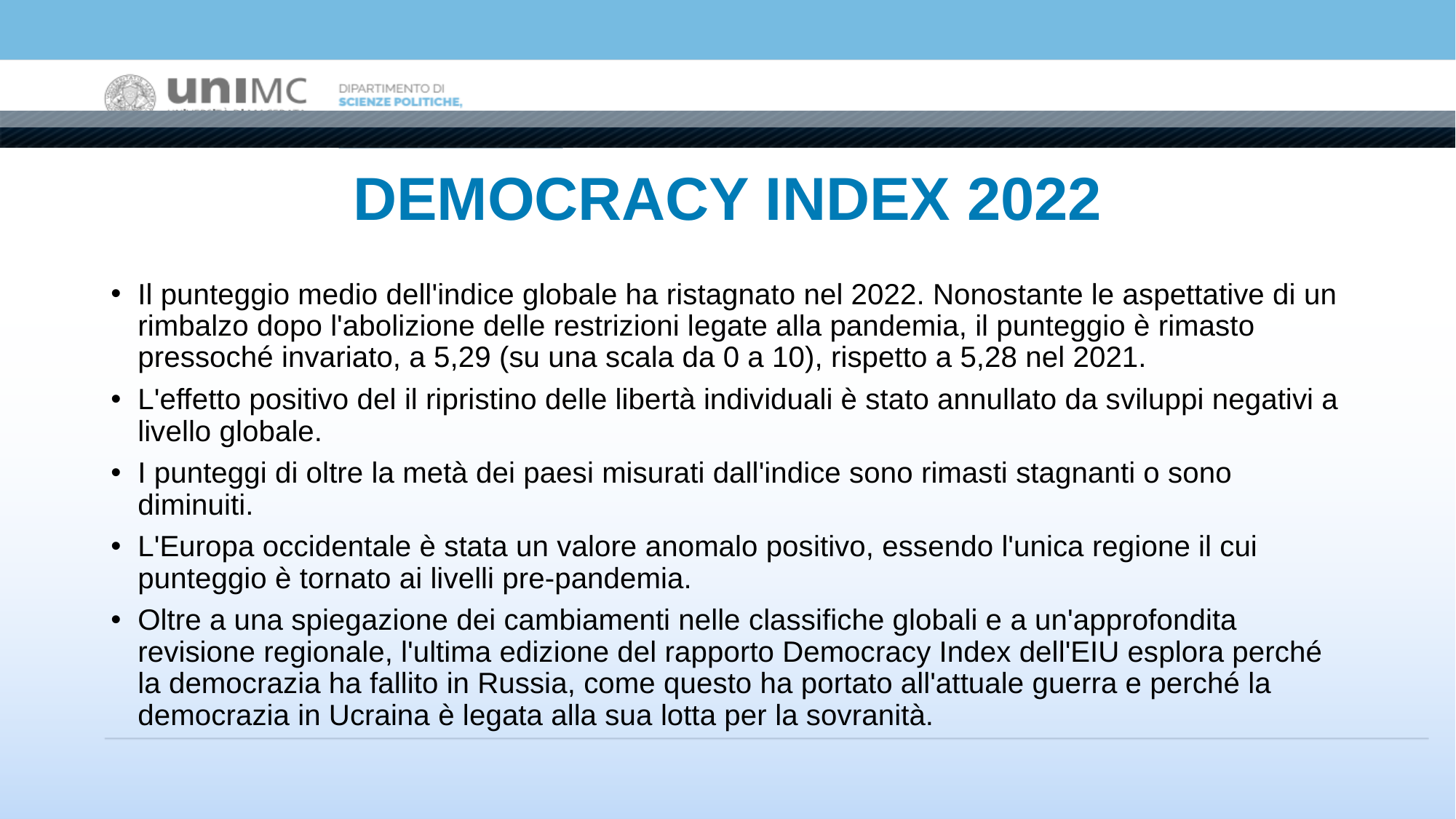

# DEMOCRACY INDEX 2022
Il punteggio medio dell'indice globale ha ristagnato nel 2022. Nonostante le aspettative di un rimbalzo dopo l'abolizione delle restrizioni legate alla pandemia, il punteggio è rimasto pressoché invariato, a 5,29 (su una scala da 0 a 10), rispetto a 5,28 nel 2021.
L'effetto positivo del il ripristino delle libertà individuali è stato annullato da sviluppi negativi a livello globale.
I punteggi di oltre la metà dei paesi misurati dall'indice sono rimasti stagnanti o sono diminuiti.
L'Europa occidentale è stata un valore anomalo positivo, essendo l'unica regione il cui punteggio è tornato ai livelli pre-pandemia.
Oltre a una spiegazione dei cambiamenti nelle classifiche globali e a un'approfondita revisione regionale, l'ultima edizione del rapporto Democracy Index dell'EIU esplora perché la democrazia ha fallito in Russia, come questo ha portato all'attuale guerra e perché la democrazia in Ucraina è legata alla sua lotta per la sovranità.